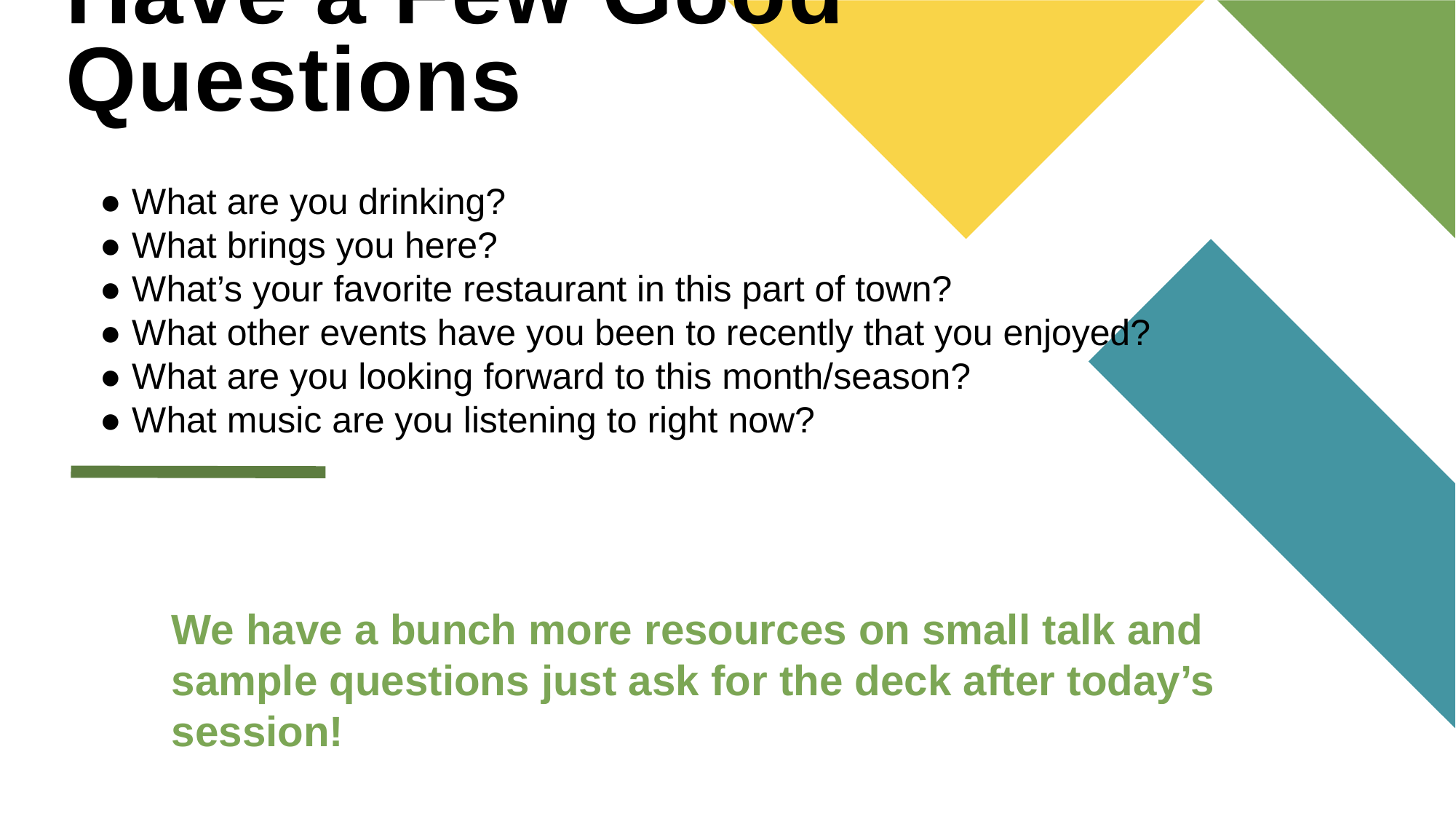

# Have a Few Good Questions
● What are you drinking?
● What brings you here?
● What’s your favorite restaurant in this part of town?
● What other events have you been to recently that you enjoyed?
● What are you looking forward to this month/season?
● What music are you listening to right now?
We have a bunch more resources on small talk and sample questions just ask for the deck after today’s session!